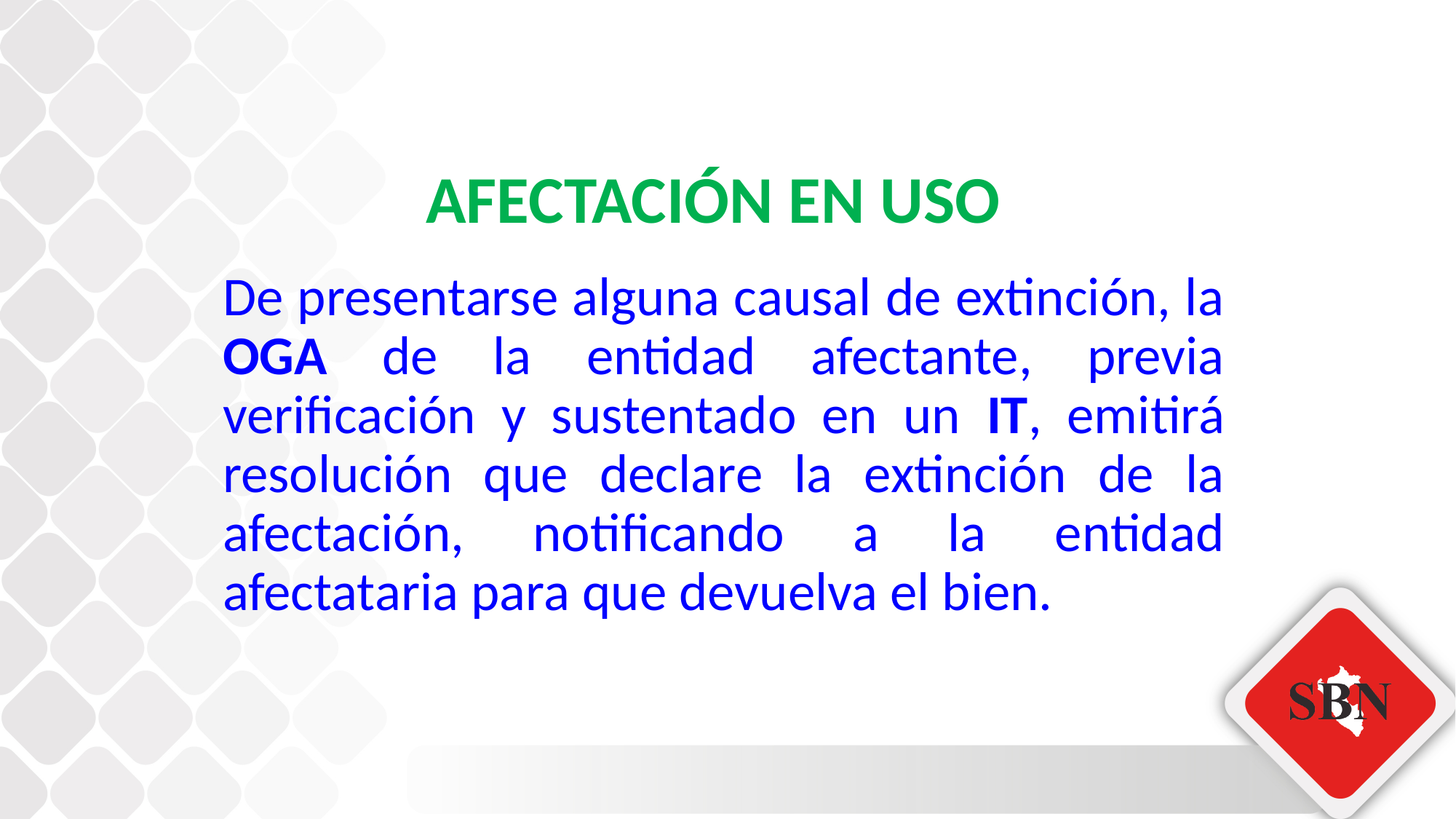

AFECTACIÓN EN USO
De presentarse alguna causal de extinción, la OGA de la entidad afectante, previa verificación y sustentado en un IT, emitirá resolución que declare la extinción de la afectación, notificando a la entidad afectataria para que devuelva el bien.